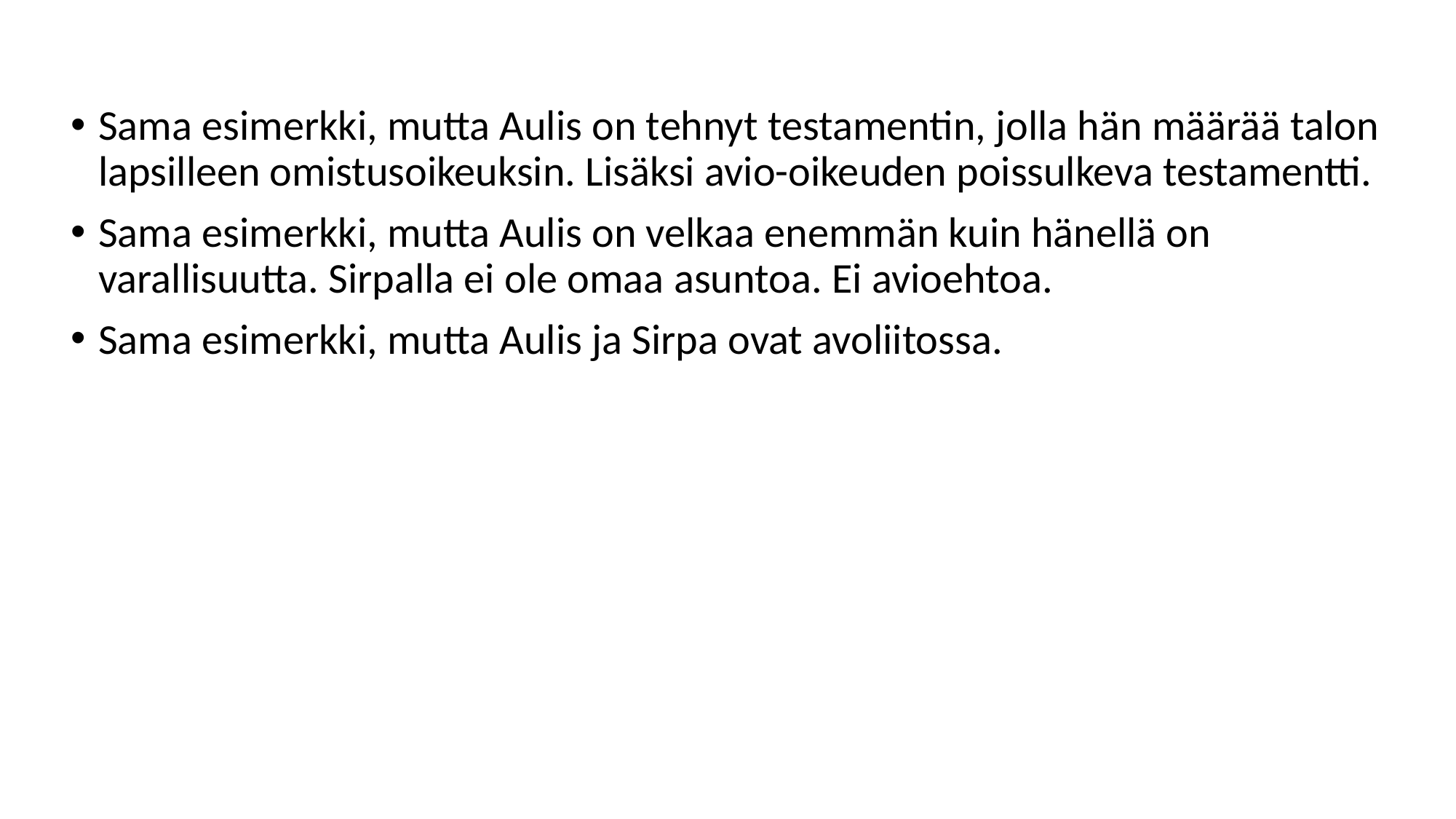

#
Sama esimerkki, mutta Aulis on tehnyt testamentin, jolla hän määrää talon lapsilleen omistusoikeuksin. Lisäksi avio-oikeuden poissulkeva testamentti.
Sama esimerkki, mutta Aulis on velkaa enemmän kuin hänellä on varallisuutta. Sirpalla ei ole omaa asuntoa. Ei avioehtoa.
Sama esimerkki, mutta Aulis ja Sirpa ovat avoliitossa.